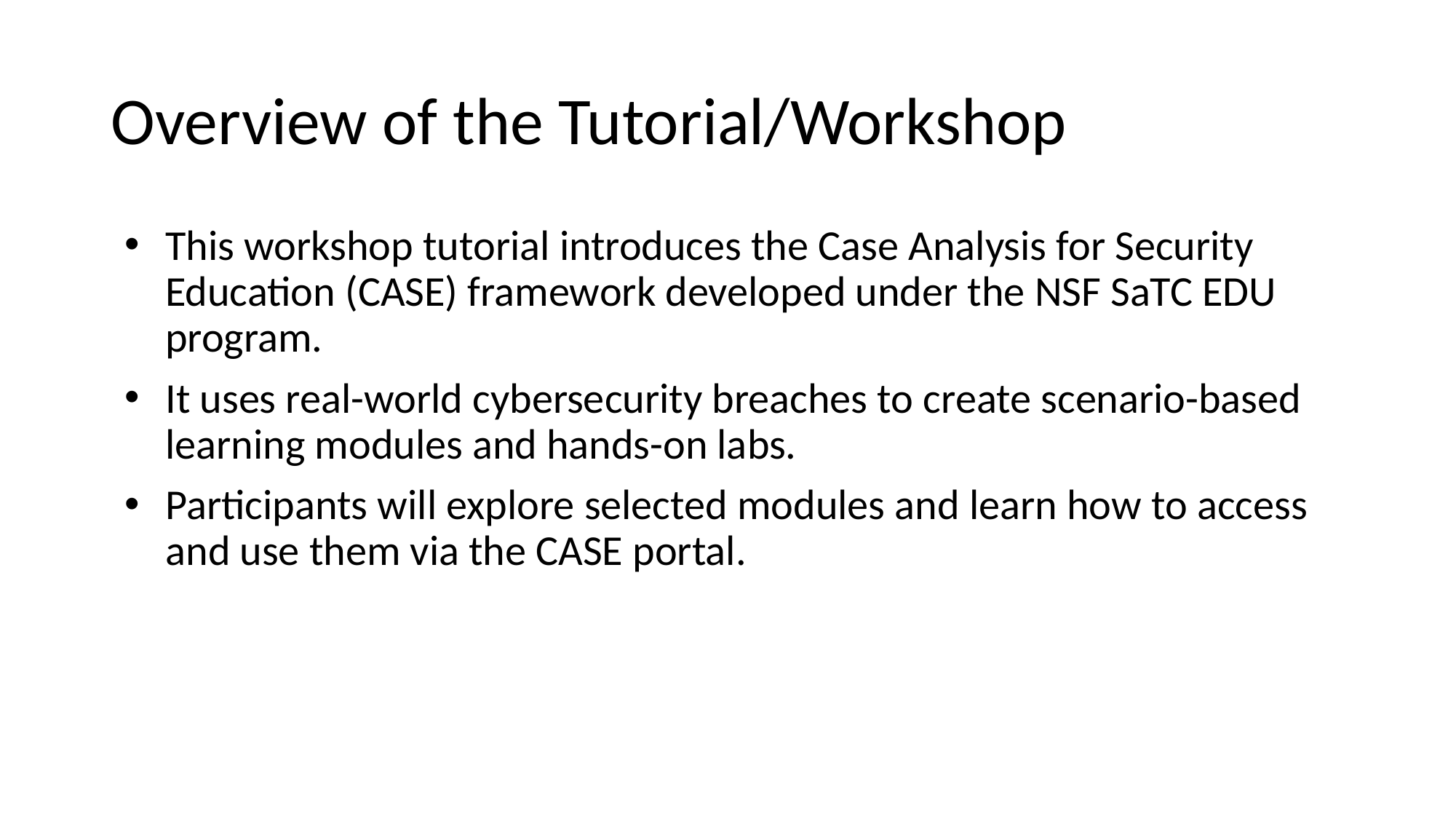

# Overview of the Tutorial/Workshop
This workshop tutorial introduces the Case Analysis for Security Education (CASE) framework developed under the NSF SaTC EDU program.
It uses real-world cybersecurity breaches to create scenario-based learning modules and hands-on labs.
Participants will explore selected modules and learn how to access and use them via the CASE portal.